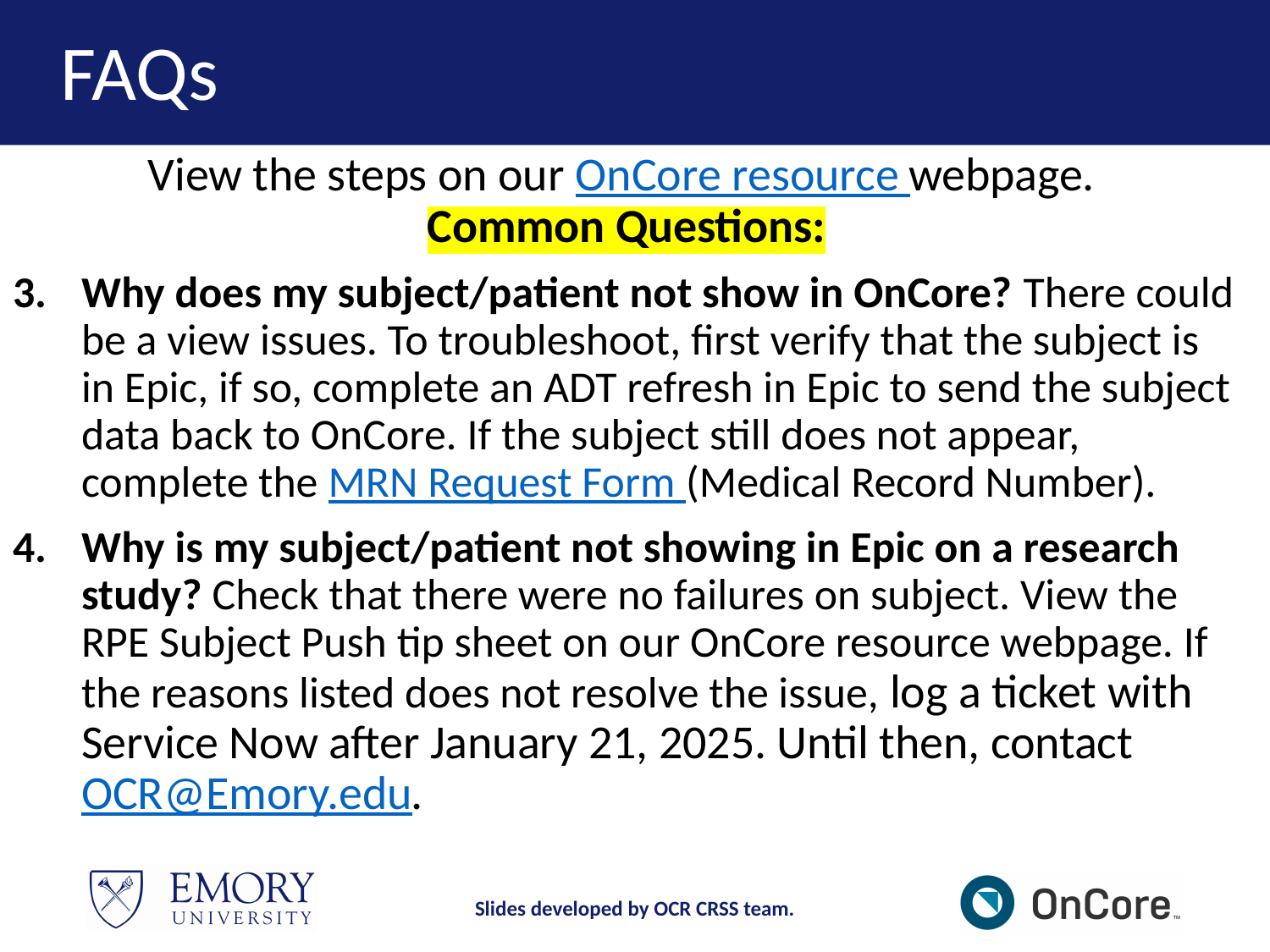

# FAQs
View the steps on our OnCore resource webpage.
Common Questions:
Why does my subject/patient not show in OnCore? There could be a view issues. To troubleshoot, first verify that the subject is in Epic, if so, complete an ADT refresh in Epic to send the subject data back to OnCore. If the subject still does not appear, complete the MRN Request Form (Medical Record Number).
Why is my subject/patient not showing in Epic on a research study? Check that there were no failures on subject. View the RPE Subject Push tip sheet on our OnCore resource webpage. If the reasons listed does not resolve the issue, log a ticket with Service Now after January 21, 2025. Until then, contact OCR@Emory.edu.
Slides developed by OCR CRSS team.